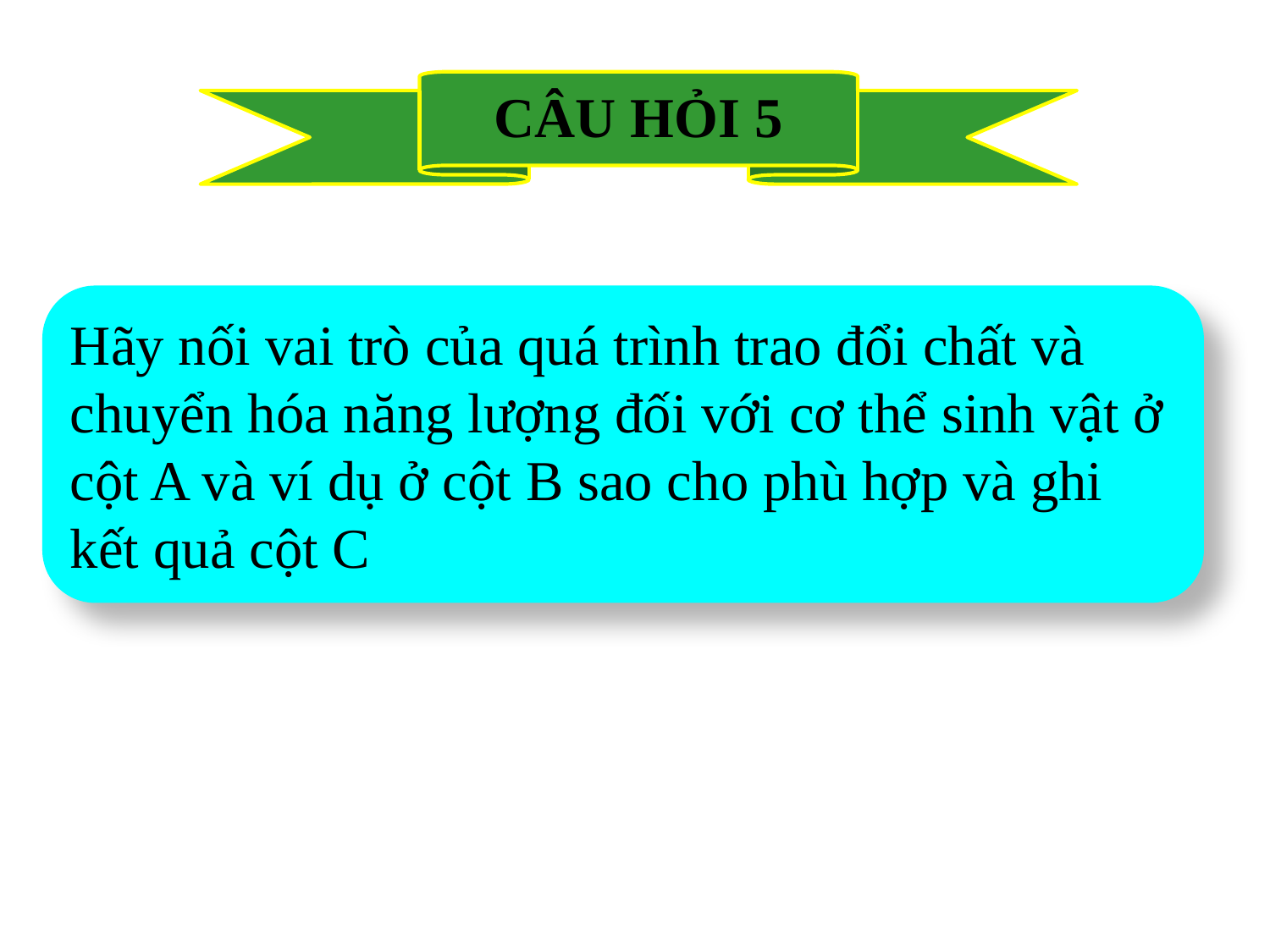

CÂU HỎI 5
Hãy nối vai trò của quá trình trao đổi chất và chuyển hóa năng lượng đối với cơ thể sinh vật ở cột A và ví dụ ở cột B sao cho phù hợp và ghi kết quả cột C